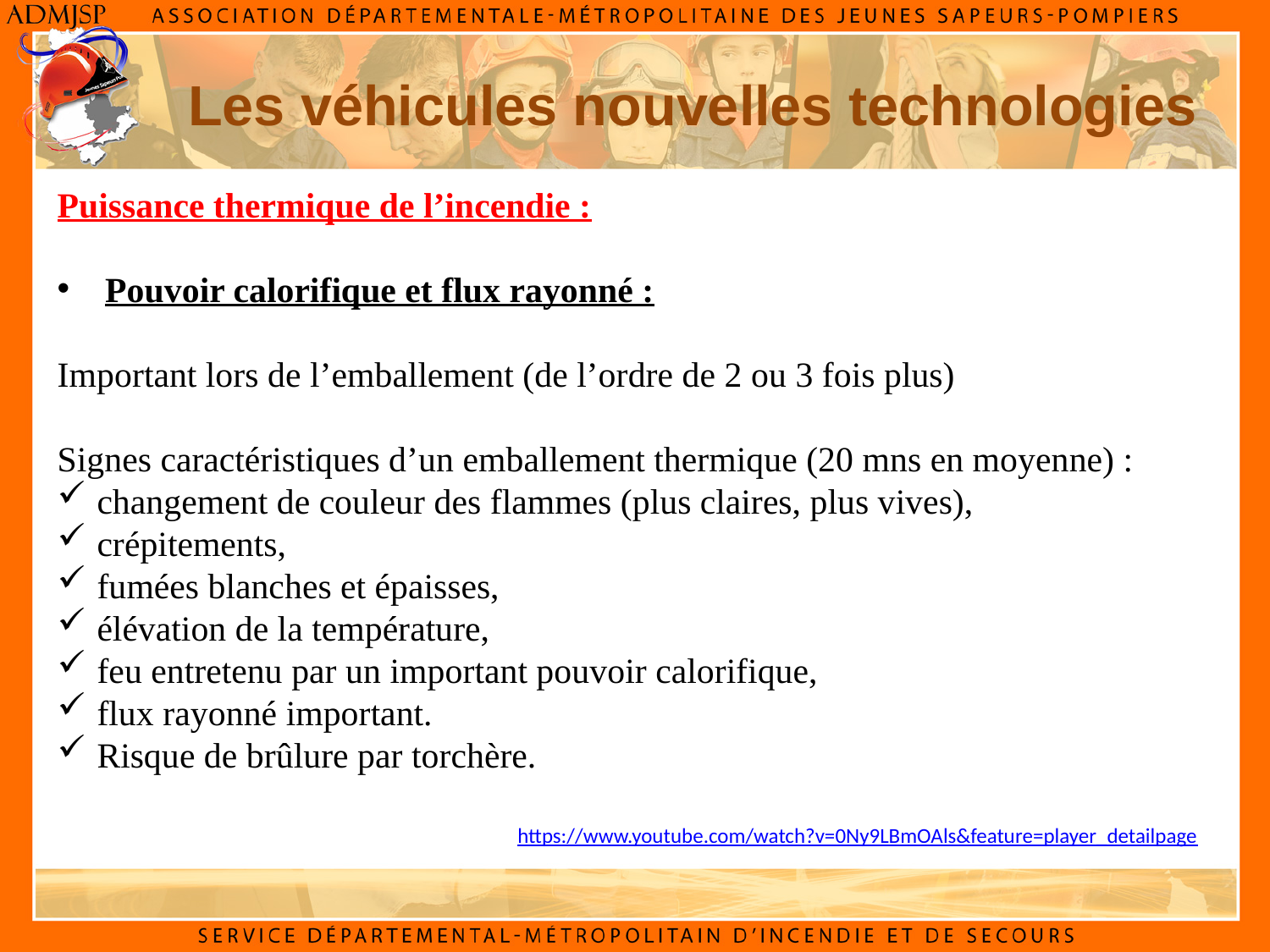

Les véhicules nouvelles technologies

Puissance thermique de l’incendie :

Pouvoir calorifique et flux rayonné :

Important lors de l’emballement (de l’ordre de 2 ou 3 fois plus)

Signes caractéristiques d’un emballement thermique (20 mns en moyenne) :
changement de couleur des flammes (plus claires, plus vives),
crépitements,
fumées blanches et épaisses,
élévation de la température,
feu entretenu par un important pouvoir calorifique,
flux rayonné important.
Risque de brûlure par torchère.
https://www.youtube.com/watch?v=0Ny9LBmOAls&feature=player_detailpage